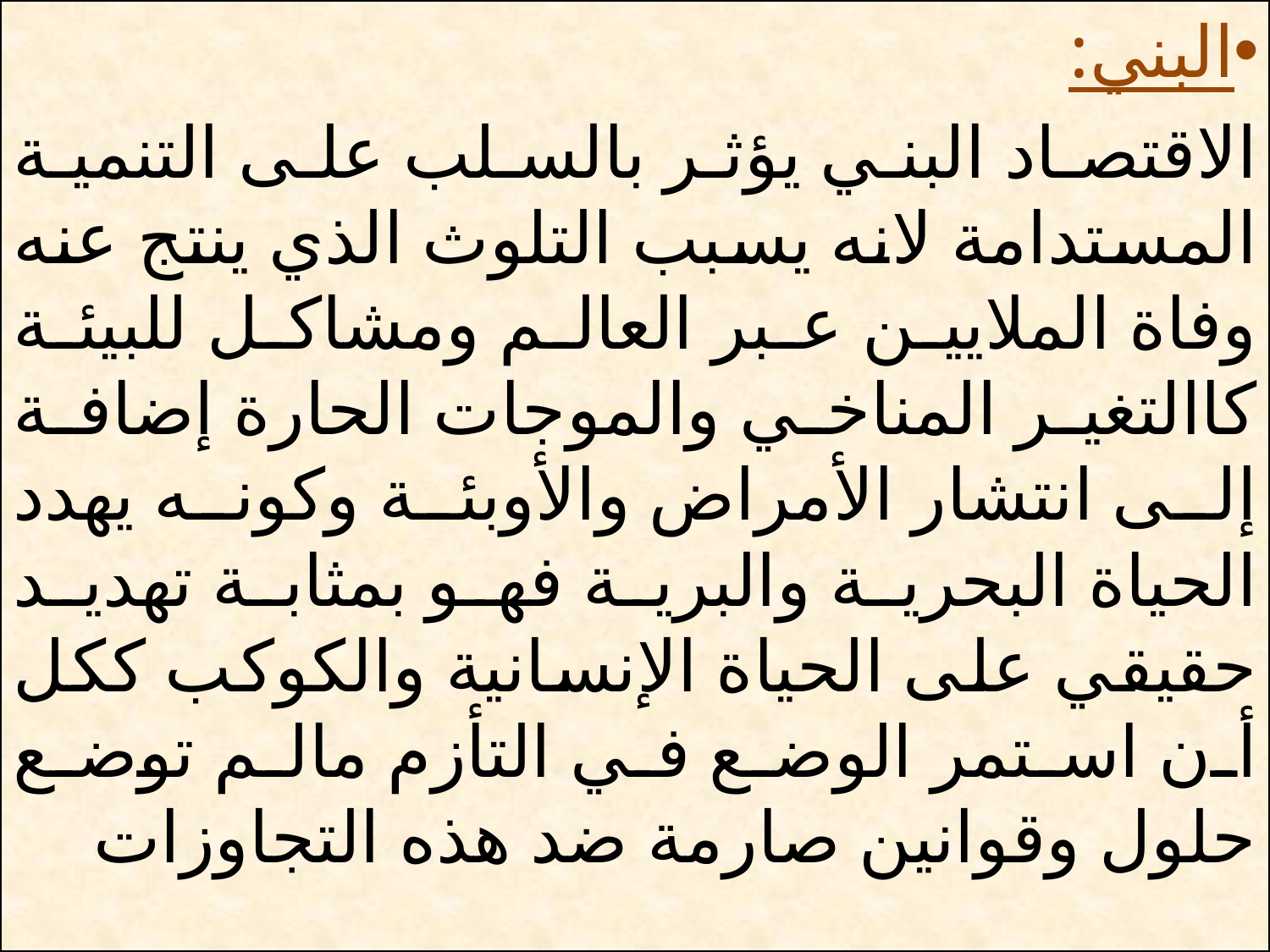

البني:
الاقتصاد البني يؤثر بالسلب على التنمية المستدامة لانه يسبب التلوث الذي ينتج عنه وفاة الملايين عبر العالم ومشاكل للبيئة كاالتغير المناخي والموجات الحارة إضافة إلى انتشار الأمراض والأوبئة وكونه يهدد الحياة البحرية والبرية فهو بمثابة تهديد حقيقي على الحياة الإنسانية والكوكب ككل أن استمر الوضع في التأزم مالم توضع حلول وقوانين صارمة ضد هذه التجاوزات
# بى